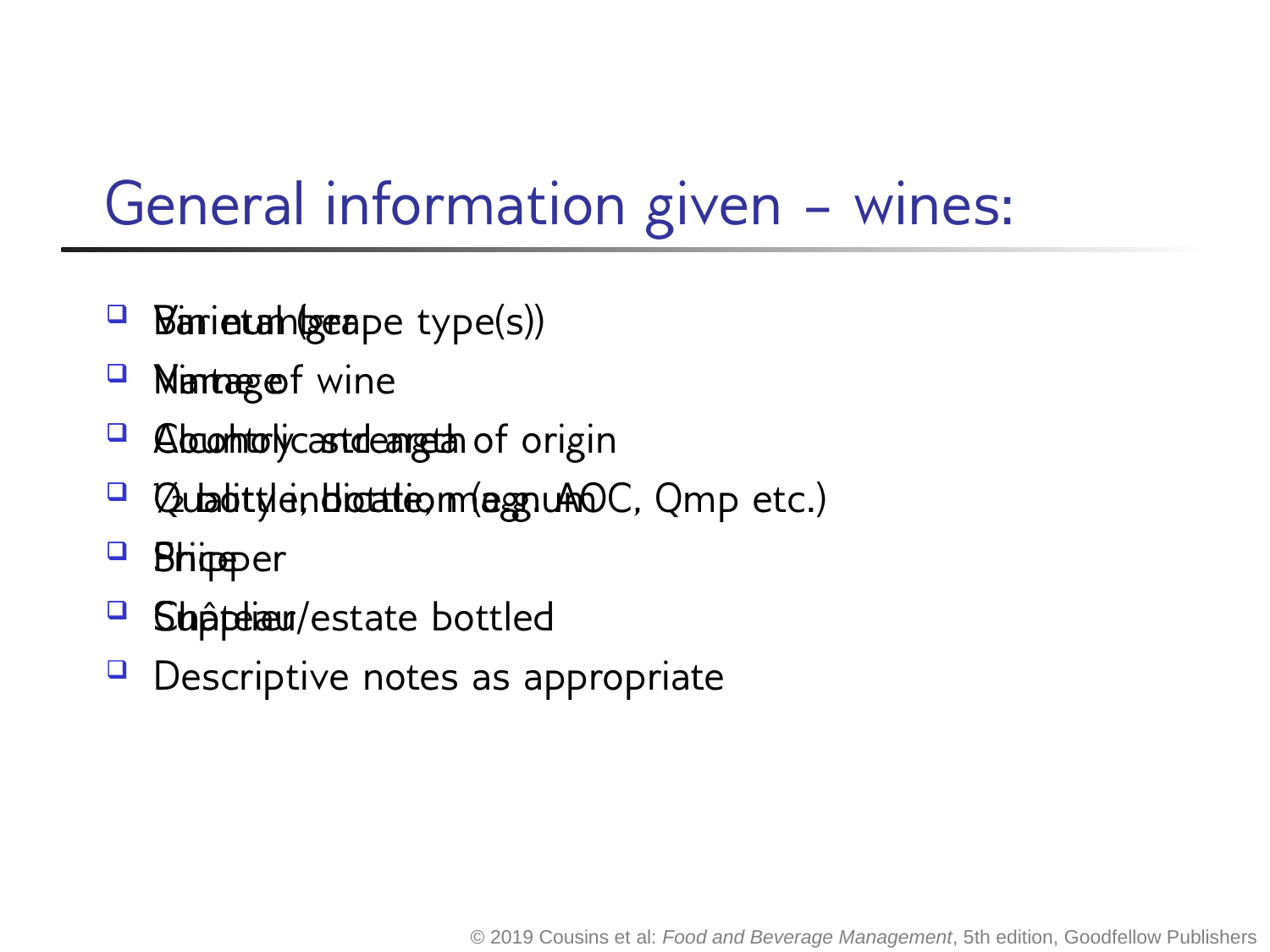

# General information given – wines:
Bin number
Name of wine
Country and area of origin
Quality indication (e.g. AOC, Qmp etc.)
Shipper
Château/estate bottled
Varietal (grape type(s))
Vintage
Alcoholic strength
½ bottle, bottle, magnum
Price
Supplier
Descriptive notes as appropriate